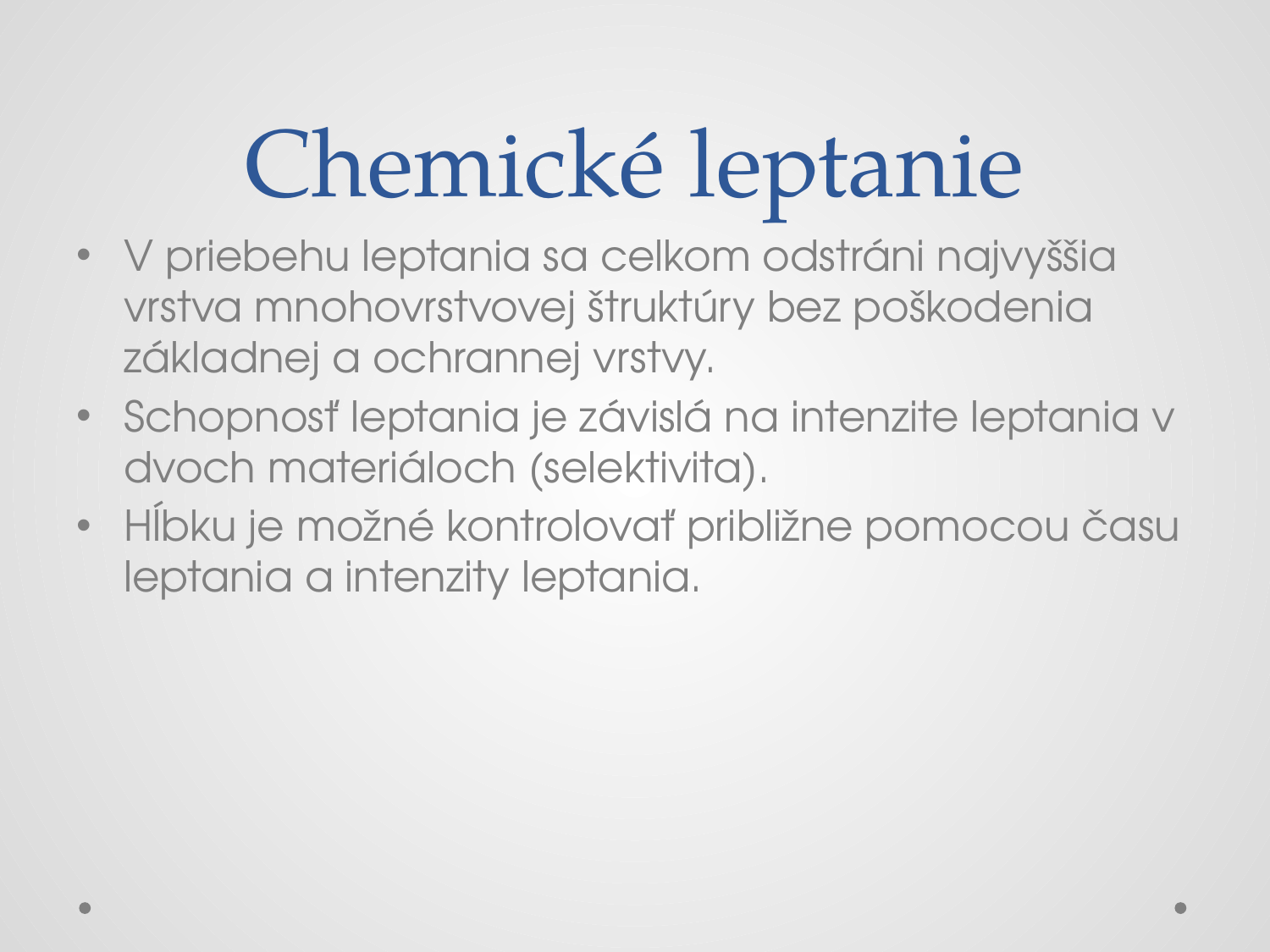

# Chemické leptanie
V priebehu leptania sa celkom odstráni najvyššia vrstva mnohovrstvovej štruktúry bez poškodenia základnej a ochrannej vrstvy.
Schopnosť leptania je závislá na intenzite leptania v dvoch materiáloch (selektivita).
Hĺbku je možné kontrolovať približne pomocou času leptania a intenzity leptania.